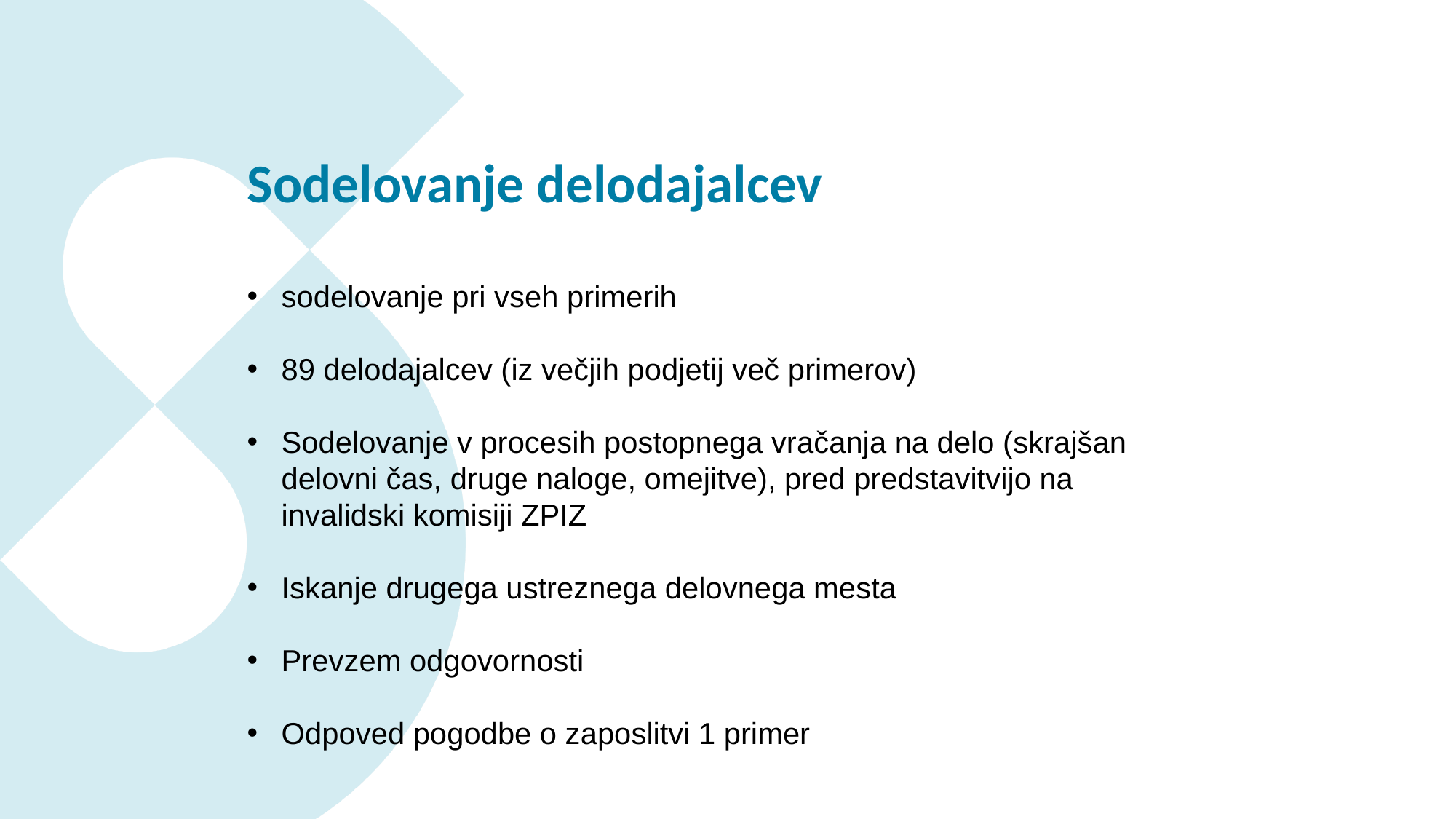

# Sodelovanje delodajalcev
sodelovanje pri vseh primerih

89 delodajalcev (iz večjih podjetij več primerov)

Sodelovanje v procesih postopnega vračanja na delo (skrajšan delovni čas, druge naloge, omejitve), pred predstavitvijo na invalidski komisiji ZPIZ

Iskanje drugega ustreznega delovnega mesta

Prevzem odgovornosti

Odpoved pogodbe o zaposlitvi 1 primer